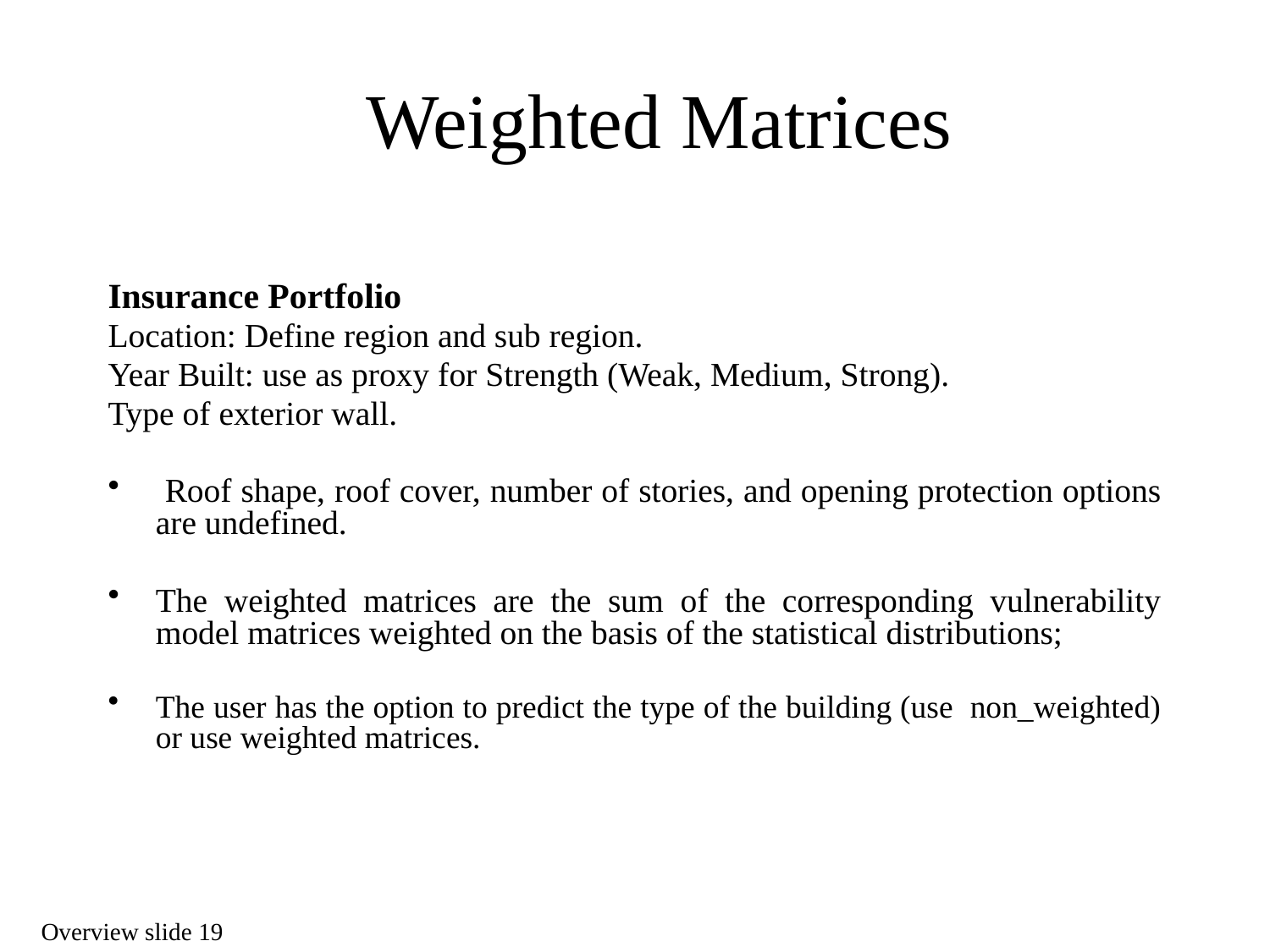

# Weighted Matrices
Insurance Portfolio
Location: Define region and sub region.
Year Built: use as proxy for Strength (Weak, Medium, Strong).
Type of exterior wall.

 Roof shape, roof cover, number of stories, and opening protection options are undefined.

The weighted matrices are the sum of the corresponding vulnerability model matrices weighted on the basis of the statistical distributions;

The user has the option to predict the type of the building (use  non_weighted) or use weighted matrices.

Overview slide 19